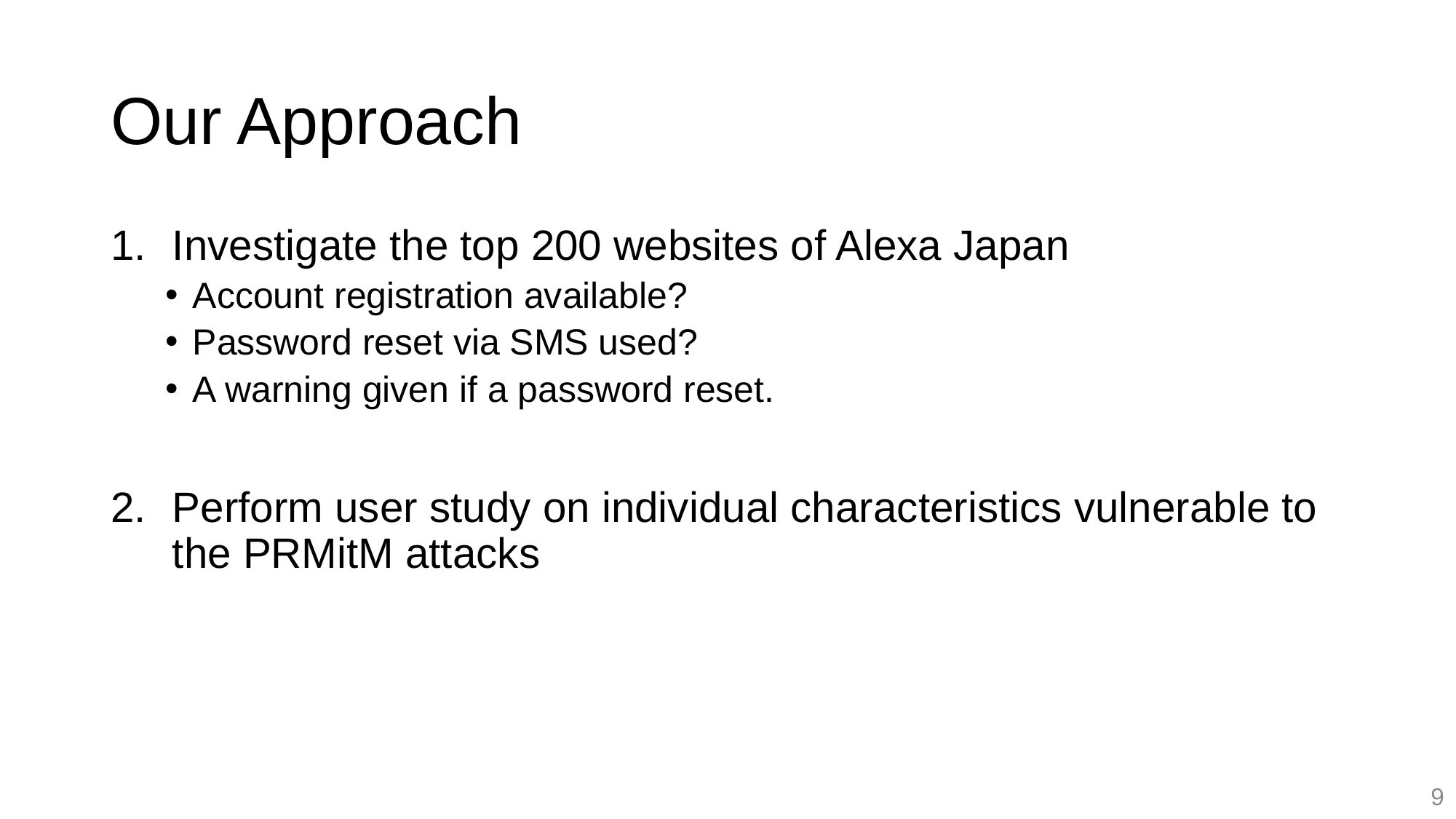

# Our Approach
Investigate the top 200 websites of Alexa Japan
Account registration available?
Password reset via SMS used?
A warning given if a password reset.

Perform user study on individual characteristics vulnerable to the PRMitM attacks

9